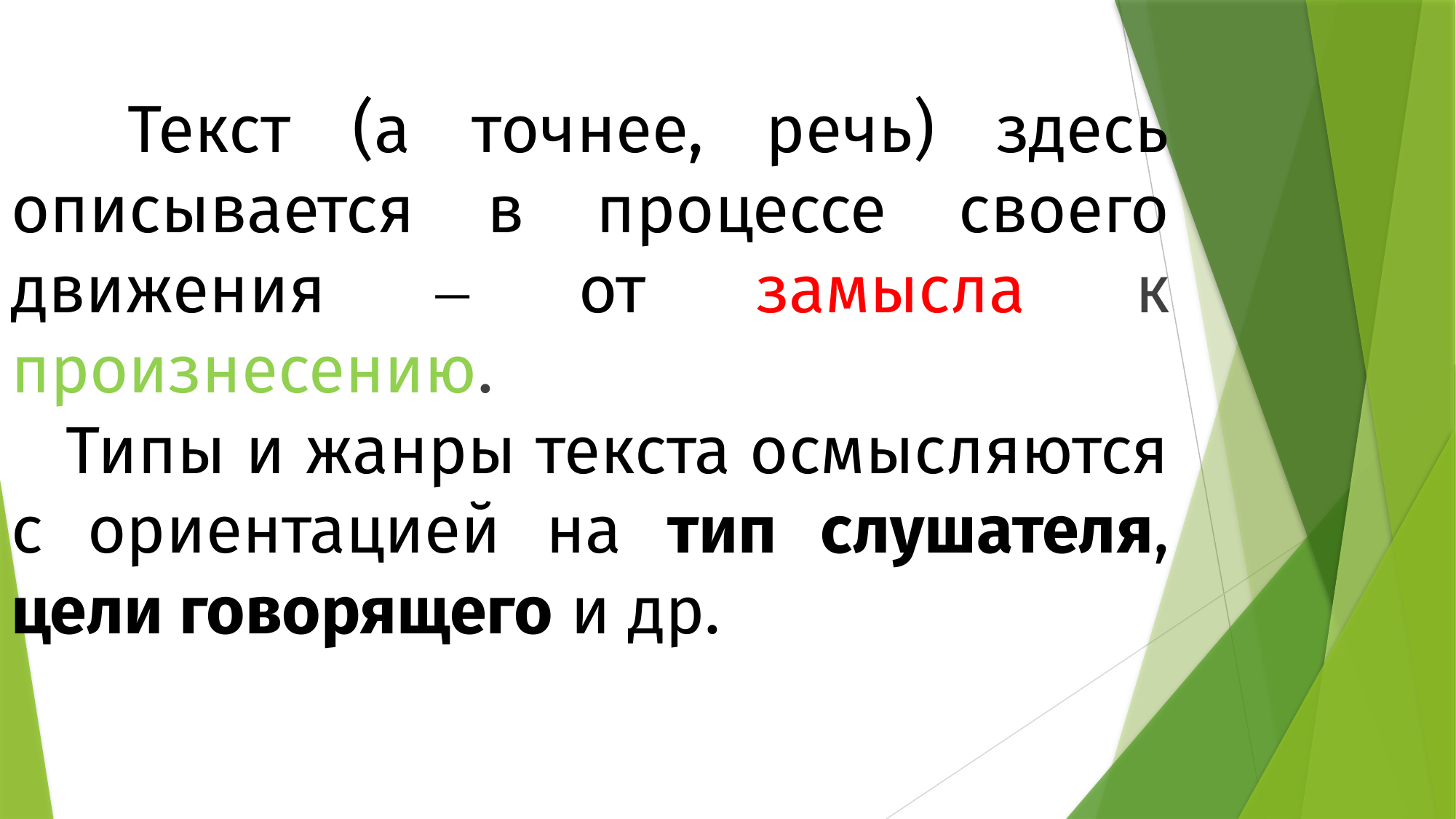

Текст (а точнее, речь) здесь описывается в процессе своего движения ‒ от замысла к произнесению.
Типы и жанры текста осмысляются с ориентацией на тип слушателя, цели говорящего и др.